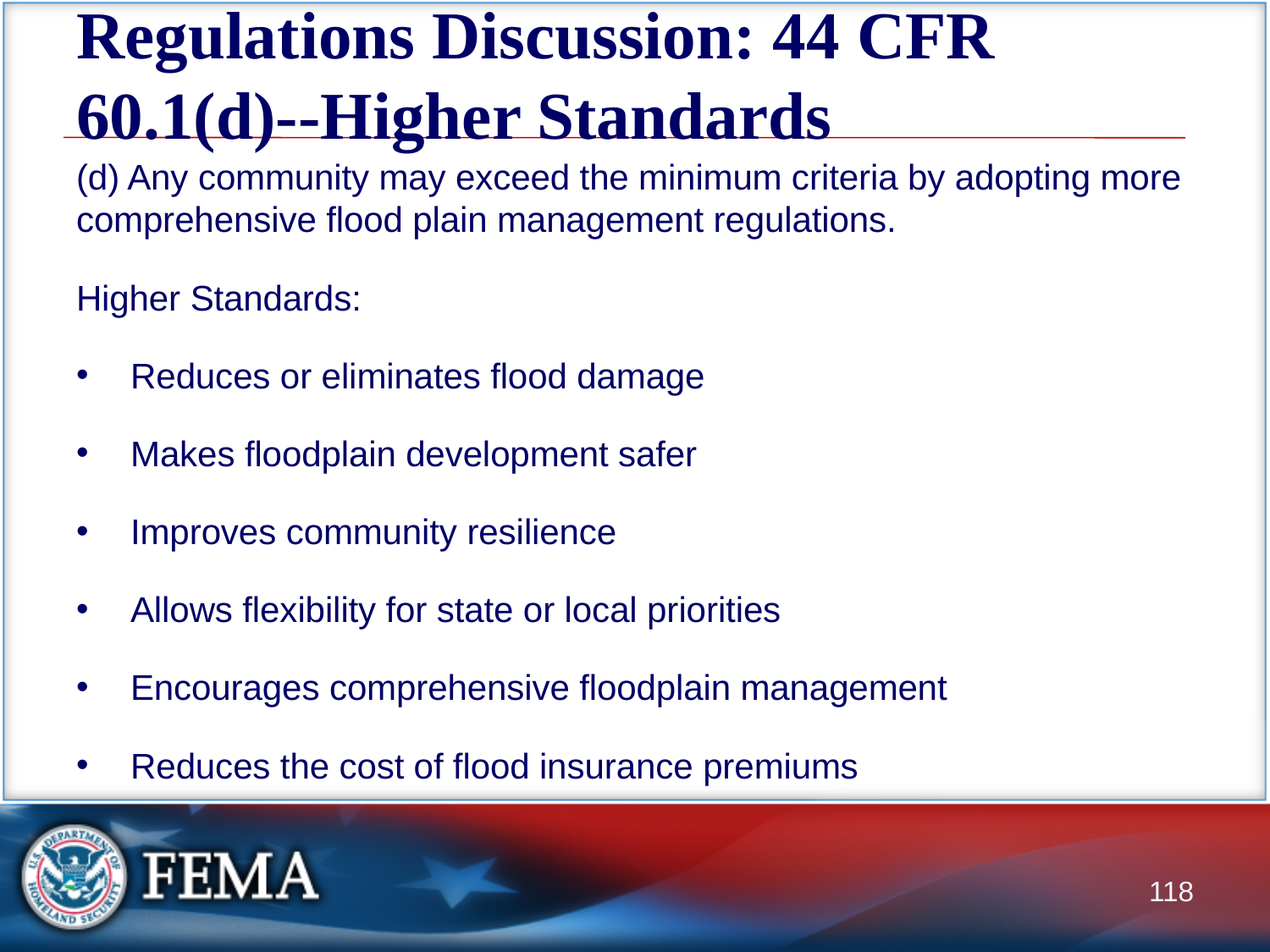

# Regulations Discussion: 44 CFR 60.1(d)--Higher Standards
(d) Any community may exceed the minimum criteria by adopting more comprehensive flood plain management regulations.
Higher Standards:
Reduces or eliminates flood damage
Makes floodplain development safer
Improves community resilience
Allows flexibility for state or local priorities
Encourages comprehensive floodplain management
Reduces the cost of flood insurance premiums
118